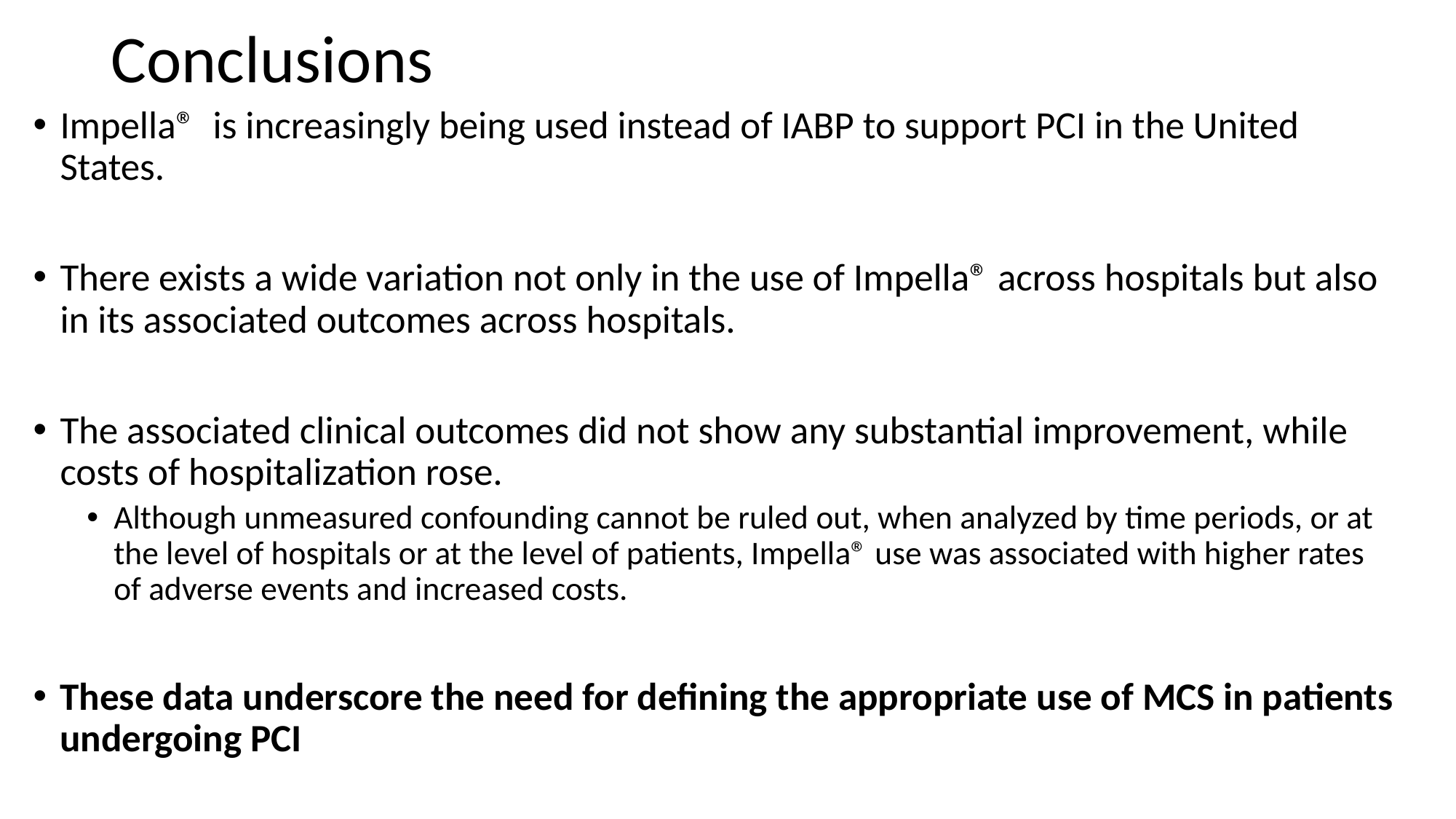

# Conclusions
Impella®  is increasingly being used instead of IABP to support PCI in the United States.

There exists a wide variation not only in the use of Impella® across hospitals but also in its associated outcomes across hospitals.

The associated clinical outcomes did not show any substantial improvement, while costs of hospitalization rose.
Although unmeasured confounding cannot be ruled out, when analyzed by time periods, or at the level of hospitals or at the level of patients, Impella® use was associated with higher rates of adverse events and increased costs.

These data underscore the need for defining the appropriate use of MCS in patients undergoing PCI